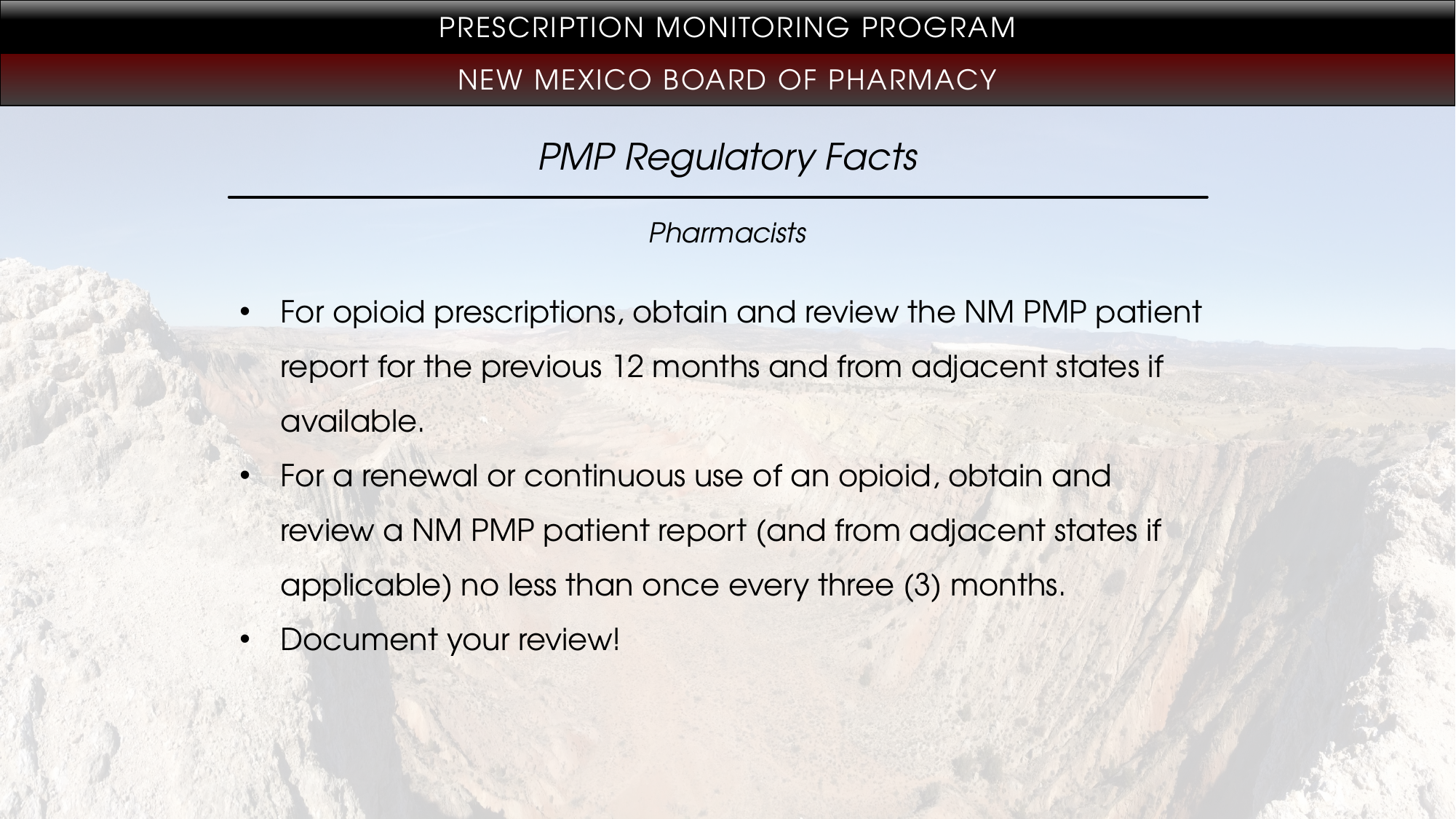

Prescription Monitoring Program
New Mexico Board of Pharmacy
# PMP Regulatory Facts
Pharmacists
For opioid prescriptions, obtain and review the NM PMP patient report for the previous 12 months and from adjacent states if available.
For a renewal or continuous use of an opioid, obtain and review a NM PMP patient report (and from adjacent states if applicable) no less than once every three (3) months.
Document your review!